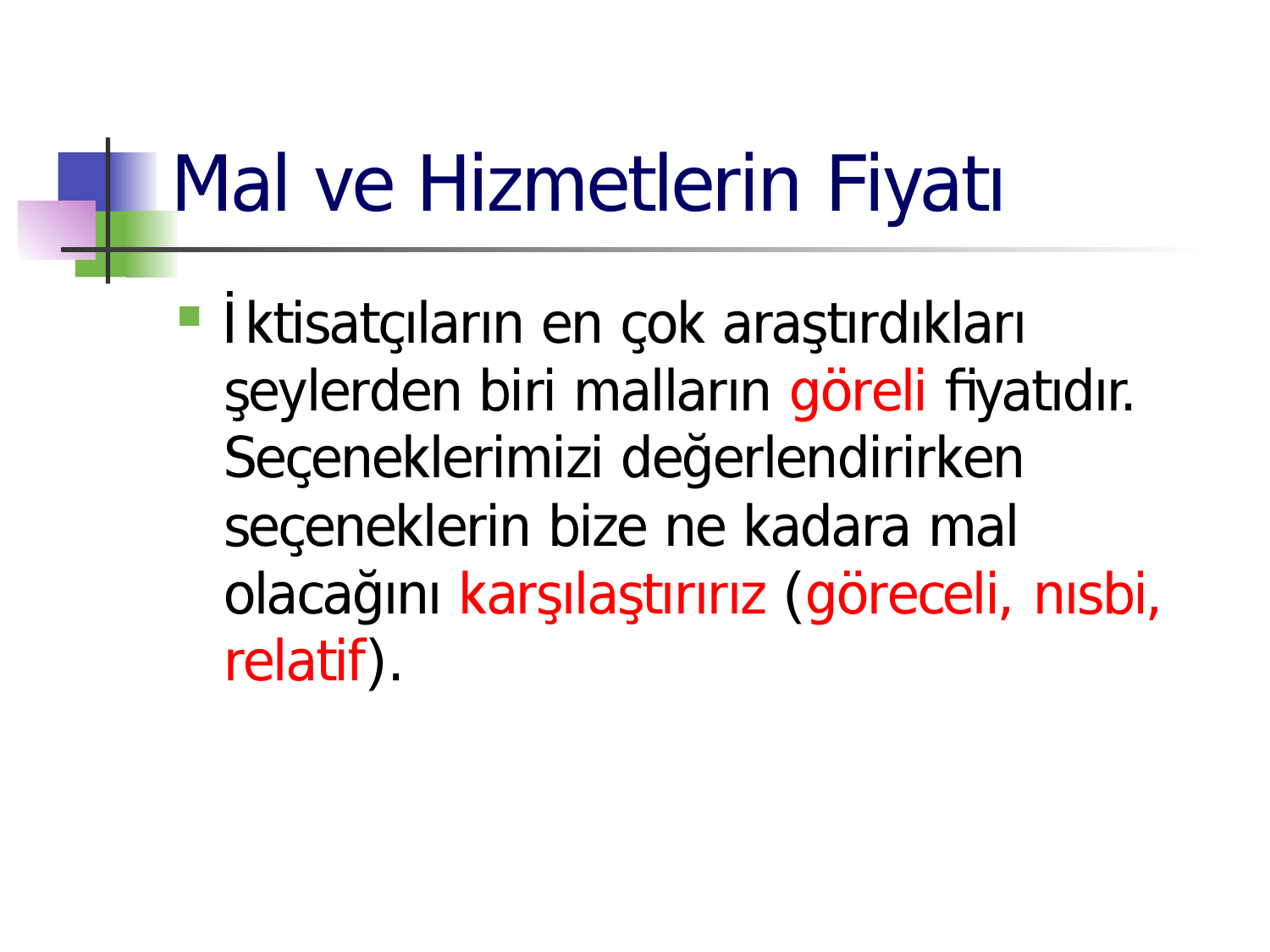

# Mal ve Hizmetlerin Fiyatı
İktisatçıların en çok araştırdıkları şeylerden biri malların göreli fiyatıdır. Seçeneklerimizi değerlendirirken seçeneklerin bize ne kadara mal olacağını karşılaştırırız (göreceli, nısbi, relatif).